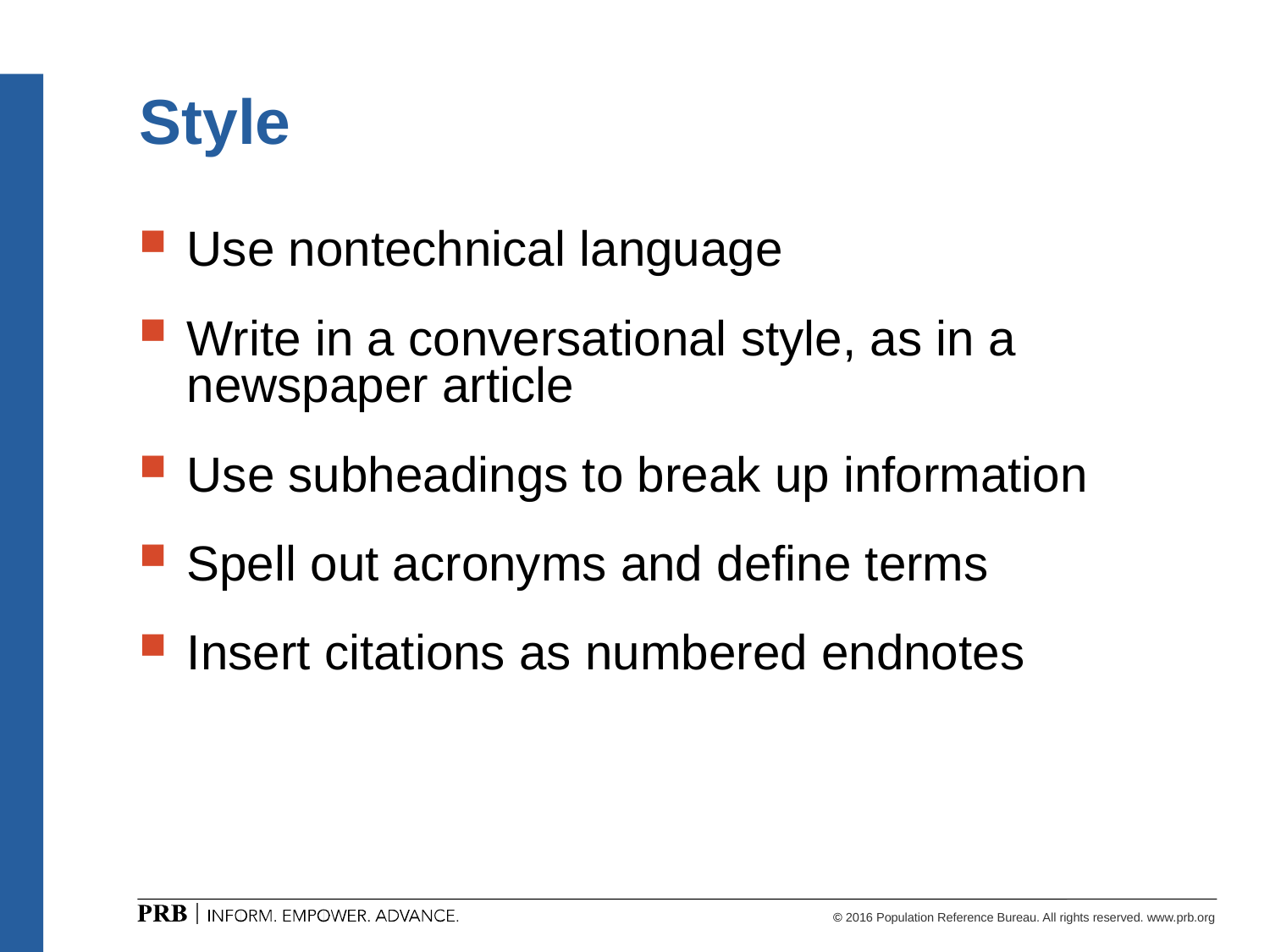

# Style
Use nontechnical language
Write in a conversational style, as in a newspaper article
Use subheadings to break up information
Spell out acronyms and define terms
Insert citations as numbered endnotes